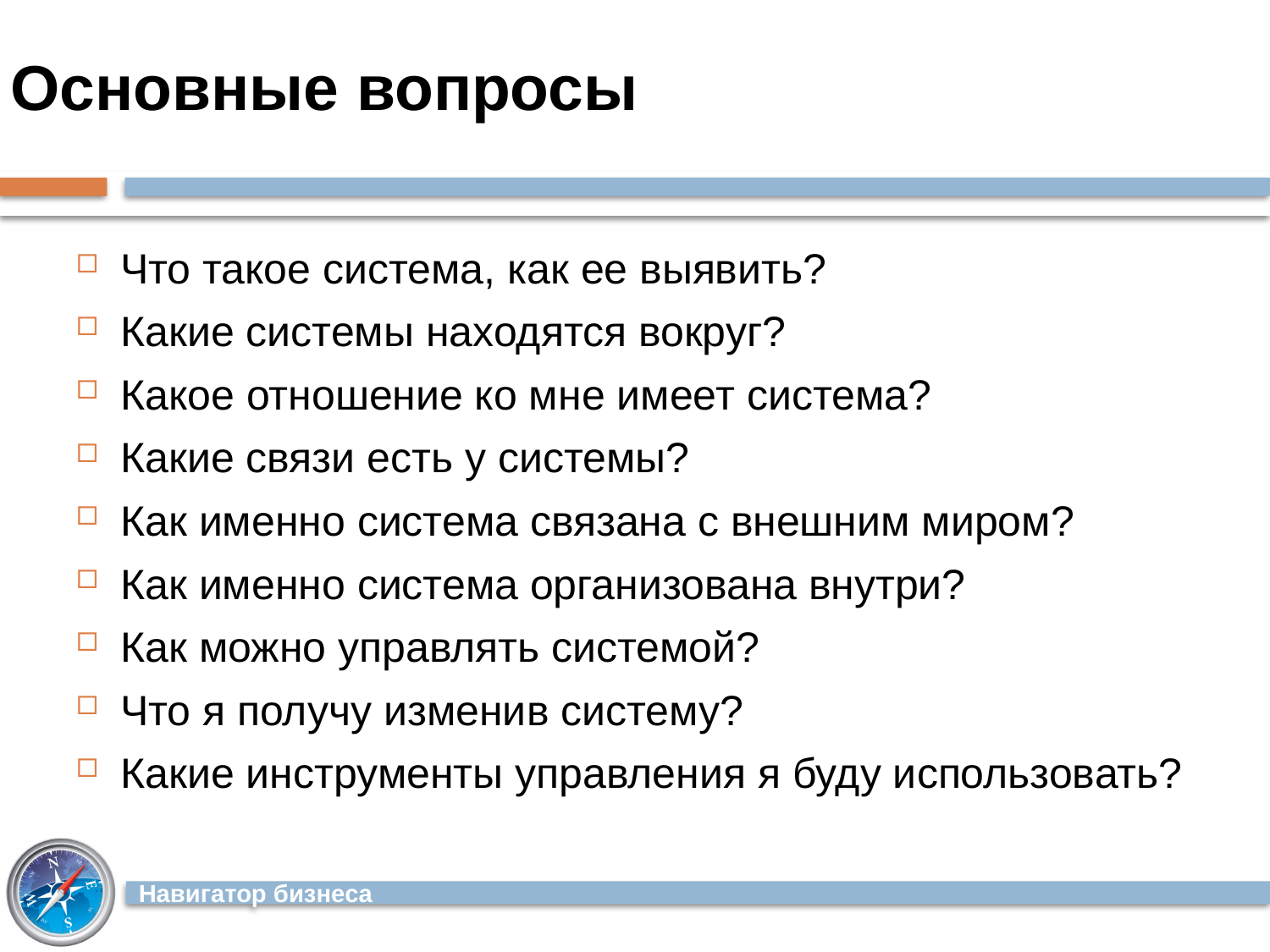

# Основные вопросы
Что такое система, как ее выявить?
Какие системы находятся вокруг?
Какое отношение ко мне имеет система?
Какие связи есть у системы?
Как именно система связана с внешним миром?
Как именно система организована внутри?
Как можно управлять системой?
Что я получу изменив систему?
Какие инструменты управления я буду использовать?